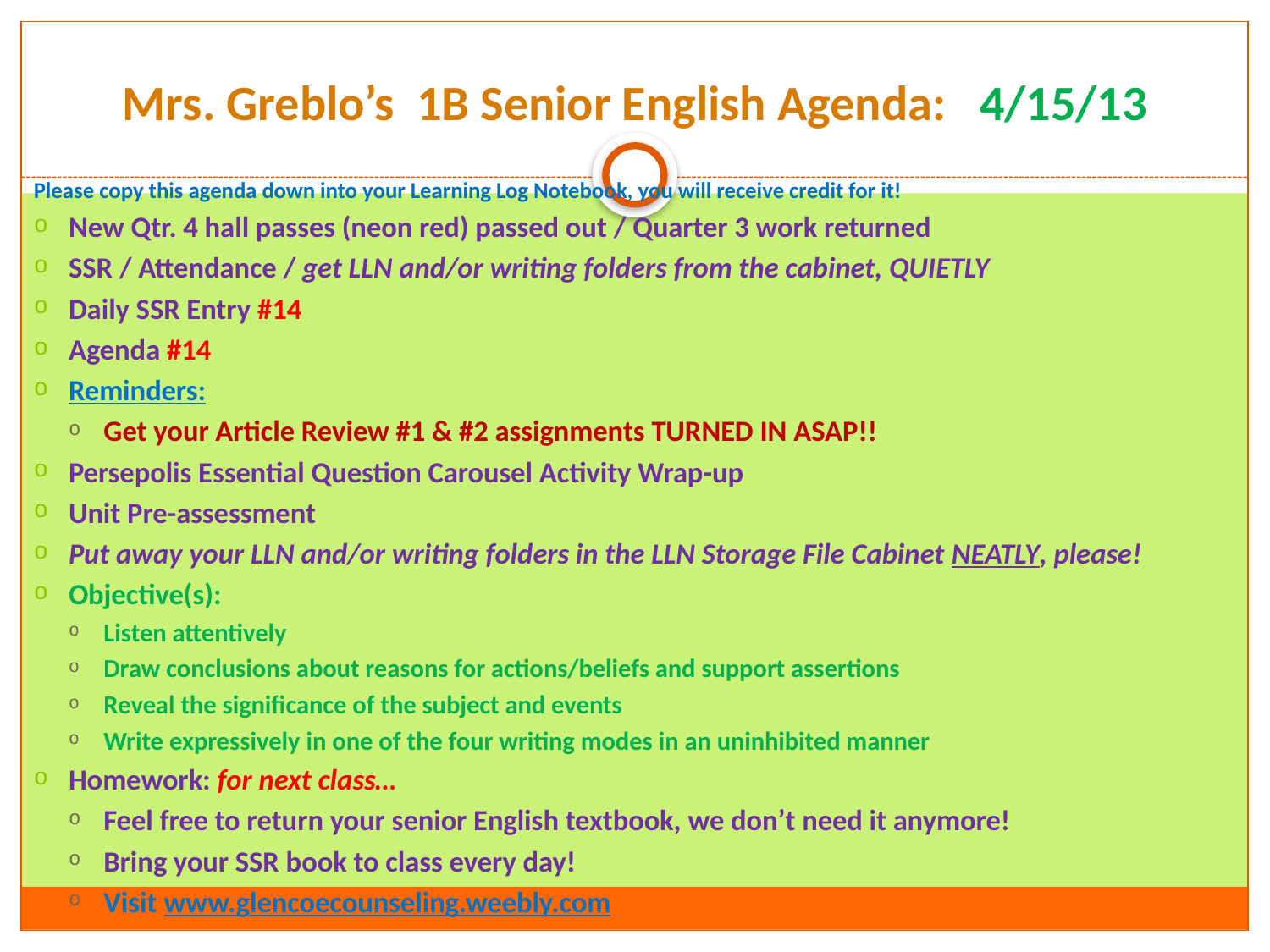

# Mrs. Greblo’s  1B Senior English Agenda:   4/15/13
Please copy this agenda down into your Learning Log Notebook, you will receive credit for it!
New Qtr. 4 hall passes (neon red) passed out / Quarter 3 work returned
SSR / Attendance / get LLN and/or writing folders from the cabinet, QUIETLY
Daily SSR Entry #14
Agenda #14
Reminders:
Get your Article Review #1 & #2 assignments TURNED IN ASAP!!
Persepolis Essential Question Carousel Activity Wrap-up
Unit Pre-assessment
Put away your LLN and/or writing folders in the LLN Storage File Cabinet NEATLY, please!
Objective(s):
Listen attentively
Draw conclusions about reasons for actions/beliefs and support assertions
Reveal the significance of the subject and events
Write expressively in one of the four writing modes in an uninhibited manner
Homework: for next class…
Feel free to return your senior English textbook, we don’t need it anymore!
Bring your SSR book to class every day!
Visit www.glencoecounseling.weebly.com